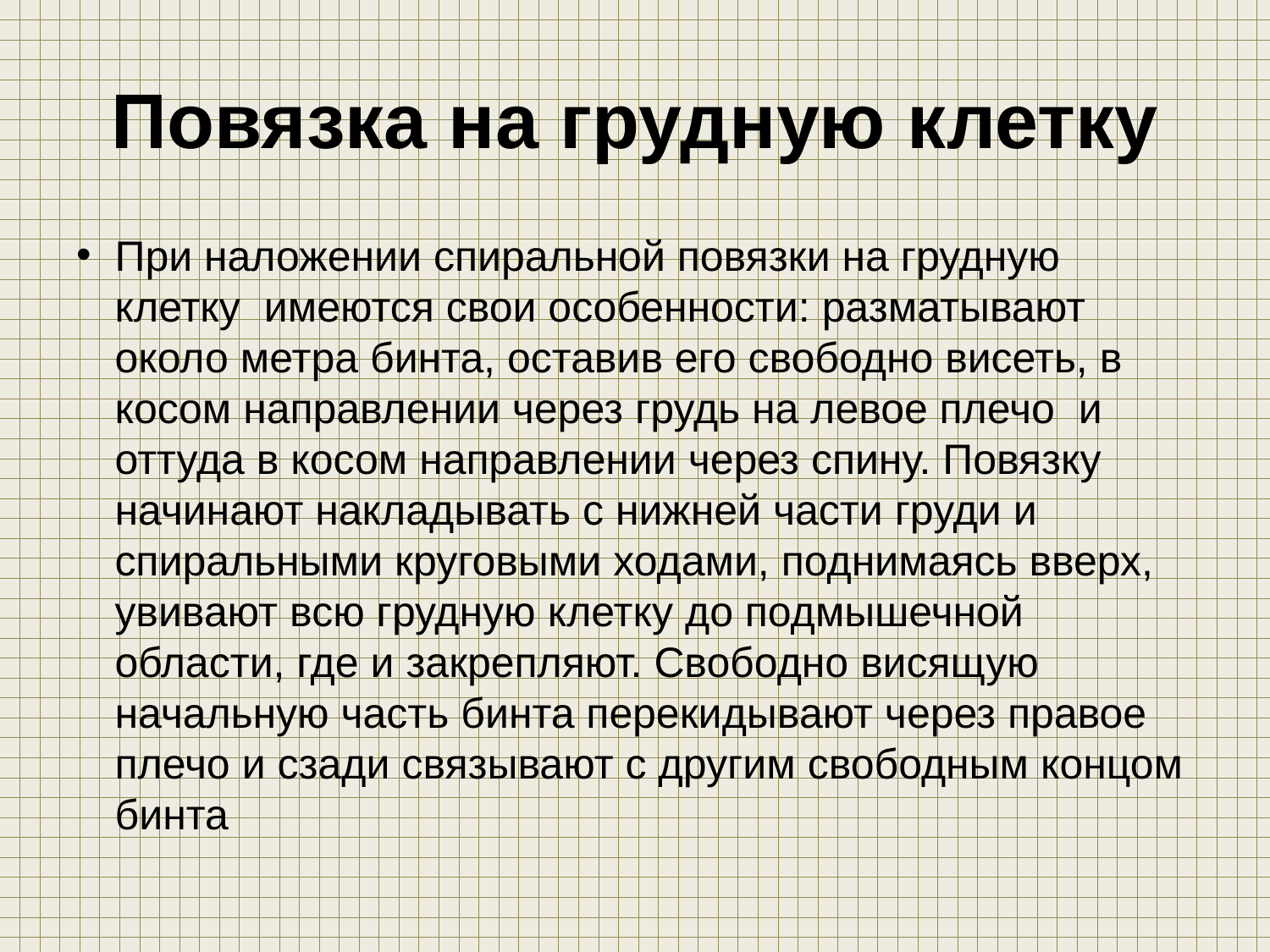

# Повязка на грудную клетку
При наложении спиральной повязки на грудную клетку  имеются свои особенности: разматывают около метра бинта, оставив его свободно висеть, в косом направлении через грудь на левое плечо  и оттуда в косом направлении через спину. Повязку начинают накладывать с нижней части груди и спиральными круговыми ходами, поднимаясь вверх, увивают всю грудную клетку до подмышечной области, где и закрепляют. Свободно висящую начальную часть бинта перекидывают через правое плечо и сзади связывают с другим свободным концом бинта